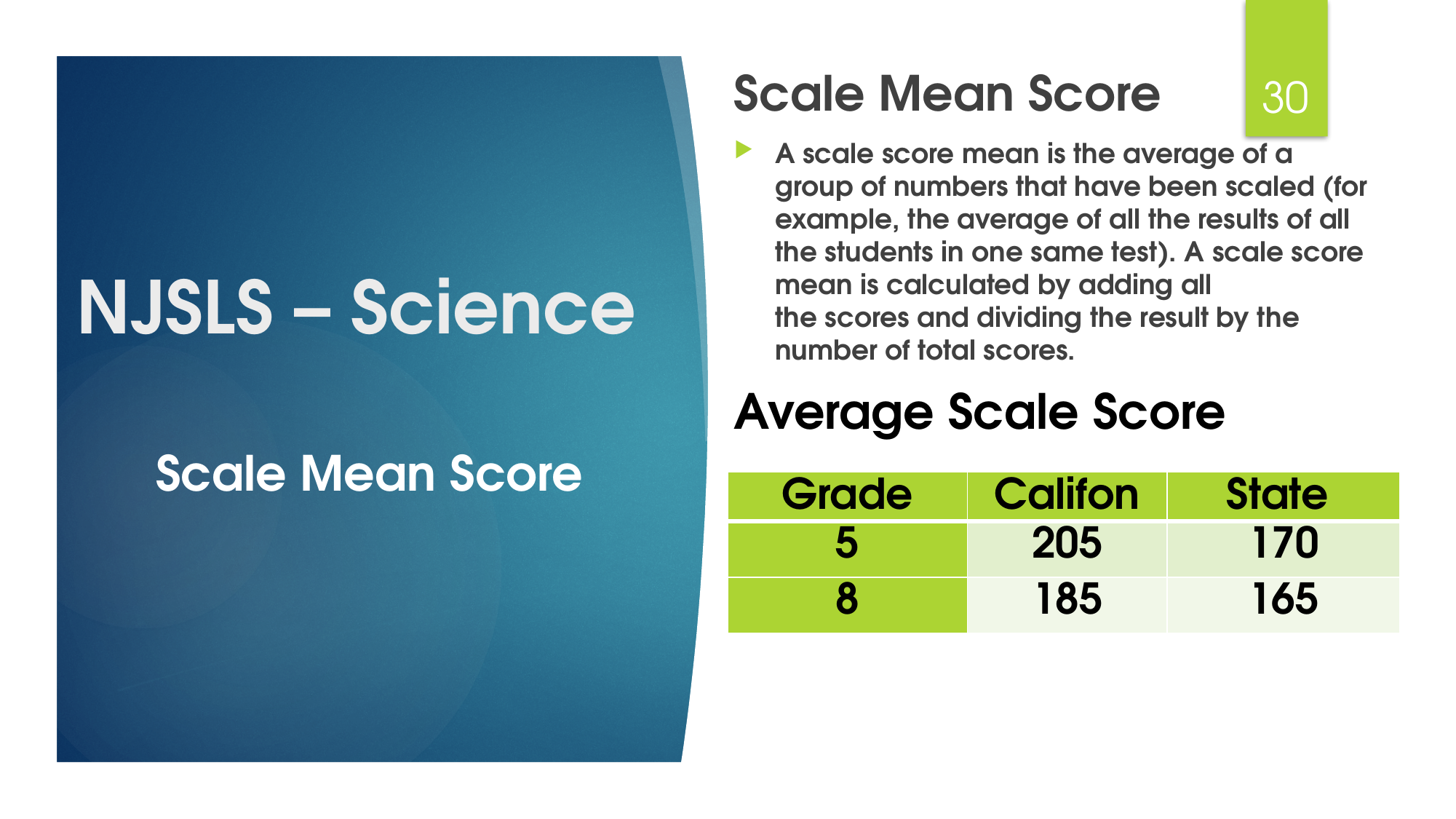

30
Scale Mean Score
A scale score mean is the average of a group of numbers that have been scaled (for example, the average of all the results of all the students in one same test). A scale score mean is calculated by adding all the scores and dividing the result by the number of total scores.
Average Scale Score
# NJSLS – Science
Scale Mean Score
| Grade | Califon | State |
| --- | --- | --- |
| 5 | 205 | 170 |
| 8 | 185 | 165 |